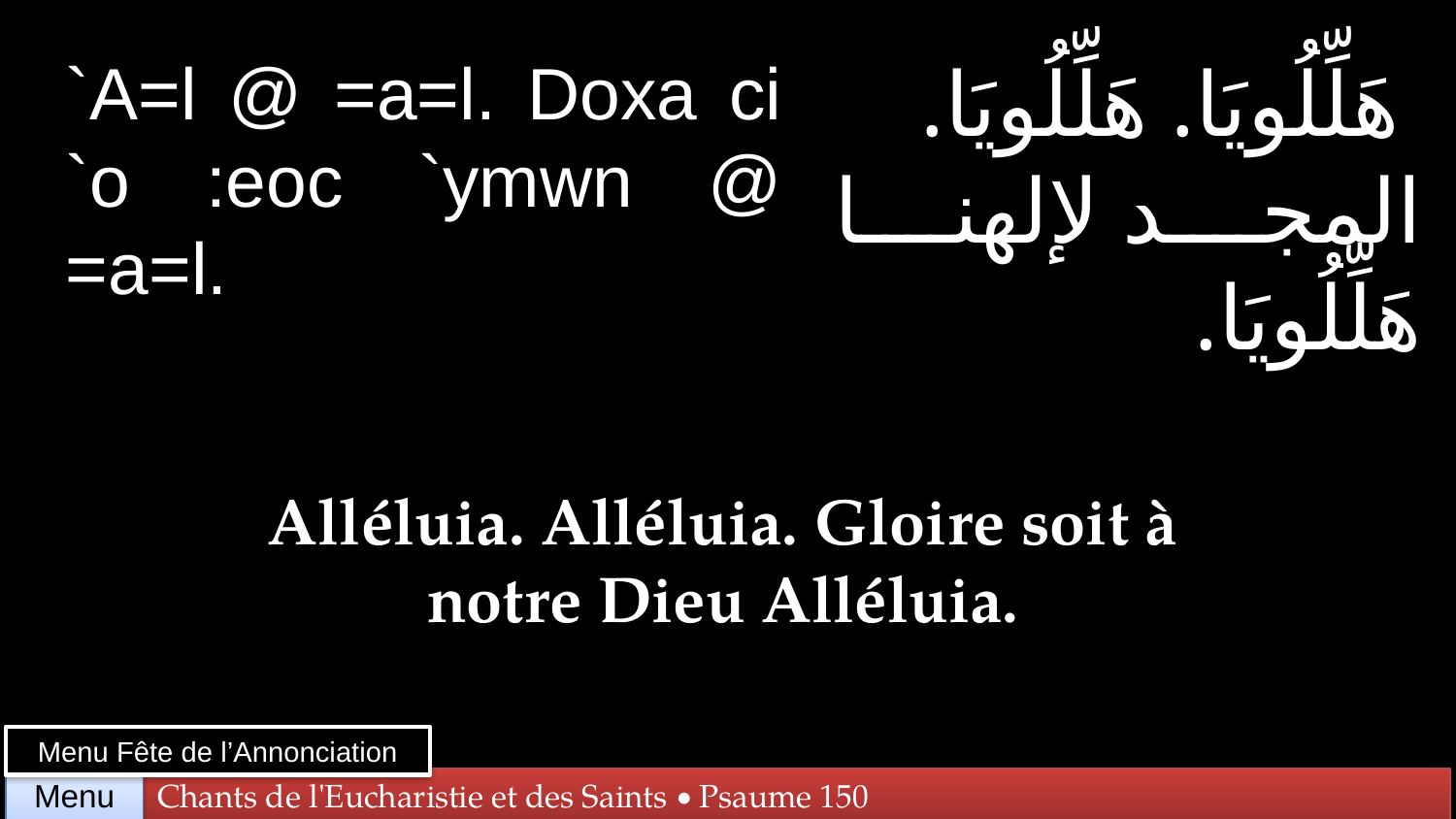

`A=l @ =a=l. Doxa ci `o :eoc `ymwn @ =a=l.
 هَلِّلُويَا. هَلِّلُويَا. المجد لإلهنا هَلِّلُويَا.
Alléluia. Alléluia. Gloire soit à notre Dieu Alléluia.
Menu Fête de l’Annonciation
Chants de l'Eucharistie et des Saints • Psaume 150
Menu